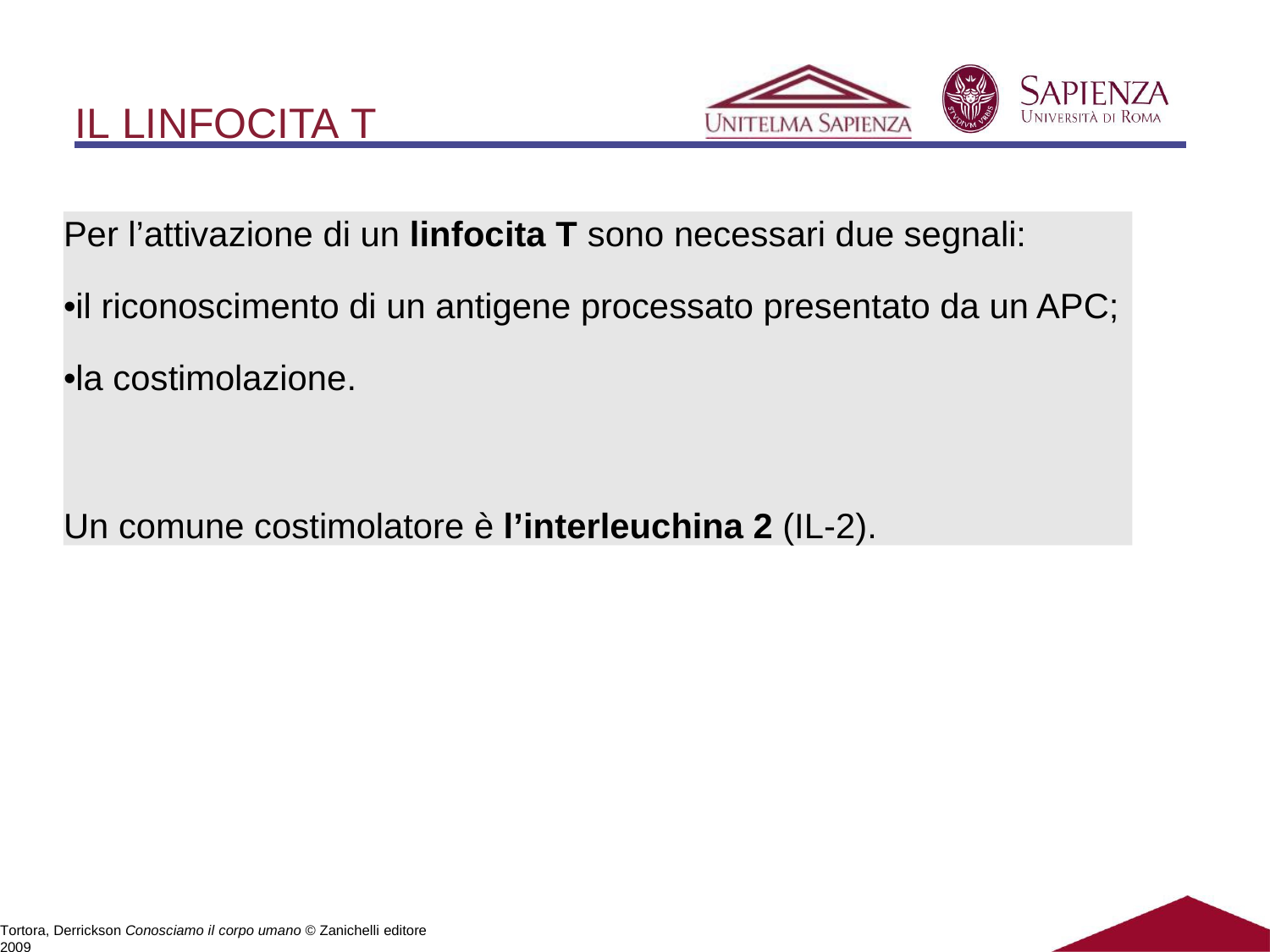

# IL LINFOCITA T

Per l’attivazione di un linfocita T sono necessari due segnali:
•il riconoscimento di un antigene processato presentato da un APC;
•la costimolazione.

Un comune costimolatore è l’interleuchina 2 (IL-2).
Tortora, Derrickson Conosciamo il corpo umano © Zanichelli editore 2009